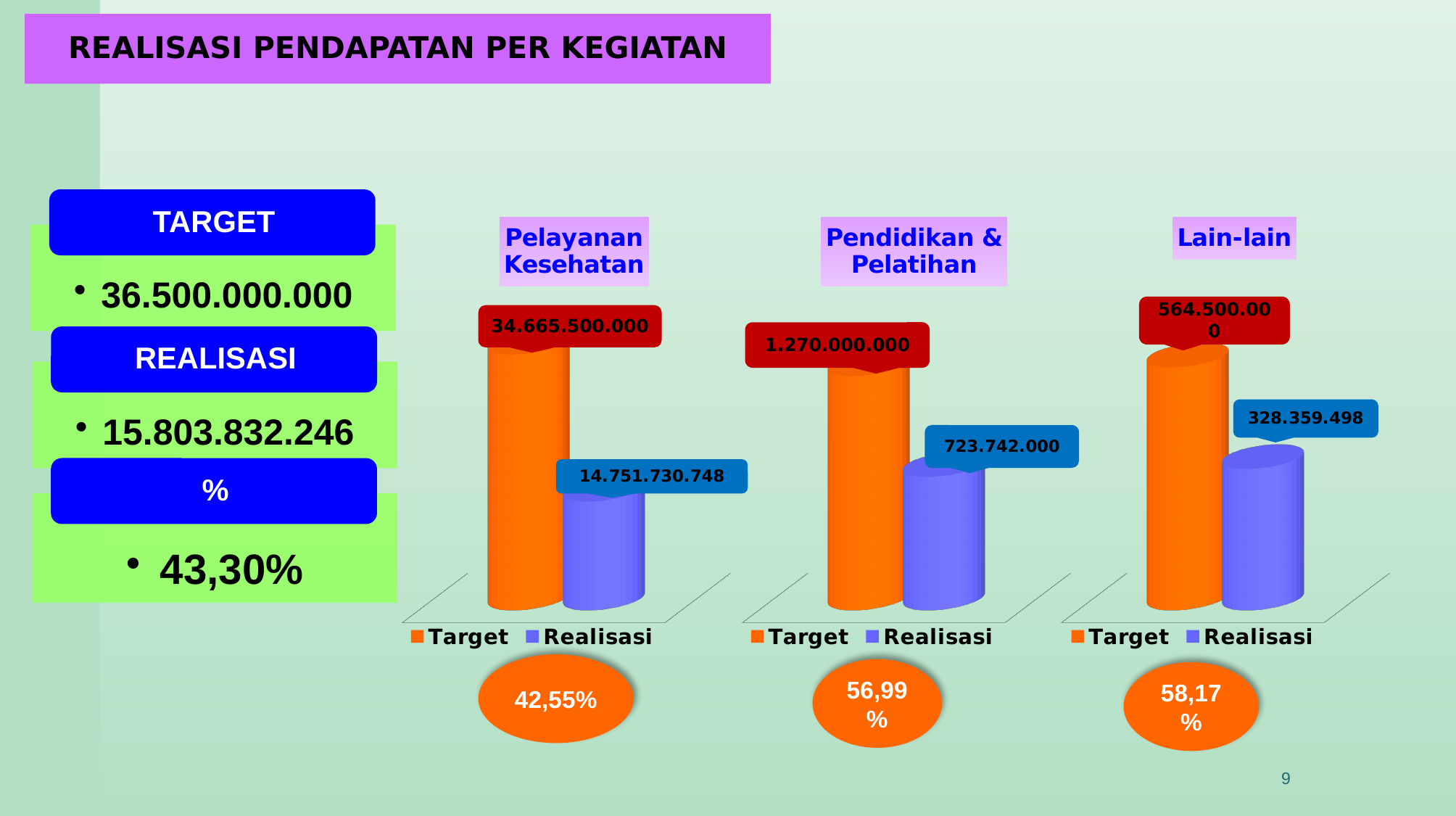

REALISASI PENDAPATAN PER KEGIATAN
36.500.000.000
TARGET

[unsupported chart]

[unsupported chart]

[unsupported chart]

42,55%
56,99%
58,17%
15.803.832.246
REALISASI
43,30%
%
9